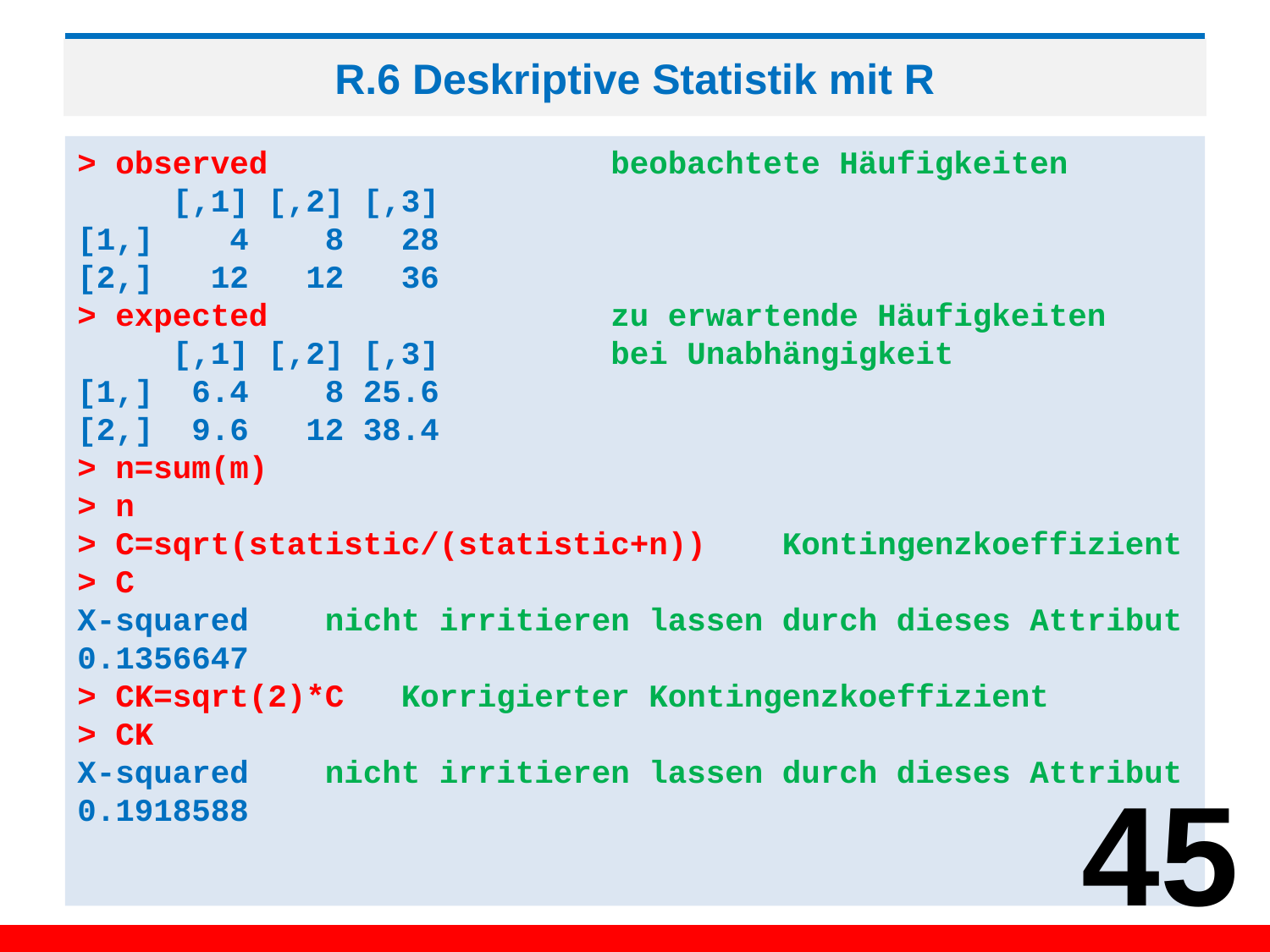

# R.6 Deskriptive Statistik mit R

> observed                  beobachtete Häufigkeiten
     [,1] [,2] [,3]
[1,]    4    8   28
[2,]   12   12   36
> expected                  zu erwartende Häufigkeiten
     [,1] [,2] [,3]         bei Unabhängigkeit
[1,]  6.4    8 25.6
[2,]  9.6   12 38.4
> n=sum(m)
> n
> C=sqrt(statistic/(statistic+n))    Kontingenzkoeffizient
> C
X-squared    nicht irritieren lassen durch dieses Attribut
0.1356647
> CK=sqrt(2)*C   Korrigierter Kontingenzkoeffizient
> CK
X-squared    nicht irritieren lassen durch dieses Attribut
0.1918588
45